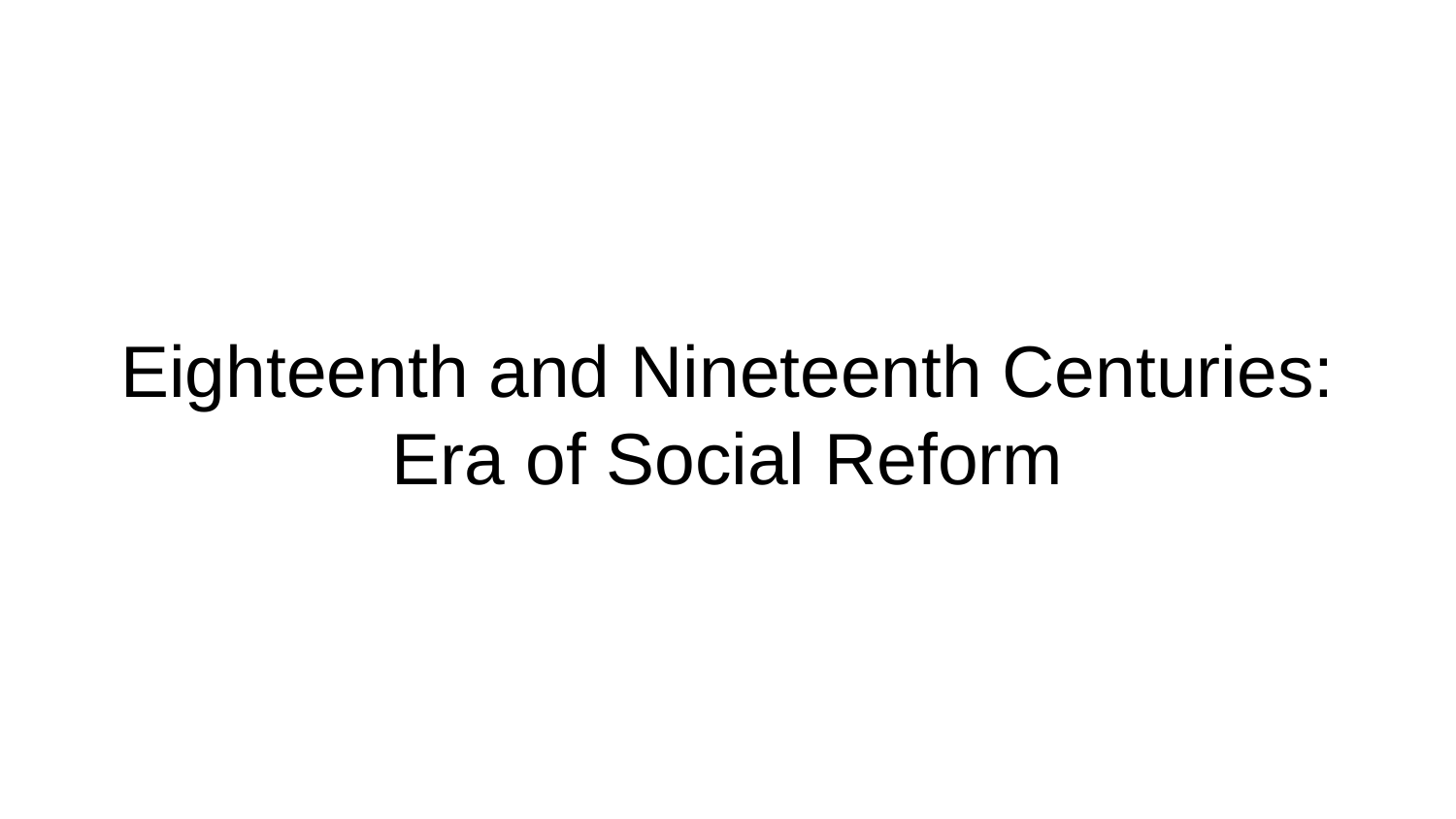

# Eighteenth and Nineteenth Centuries:
Era of Social Reform